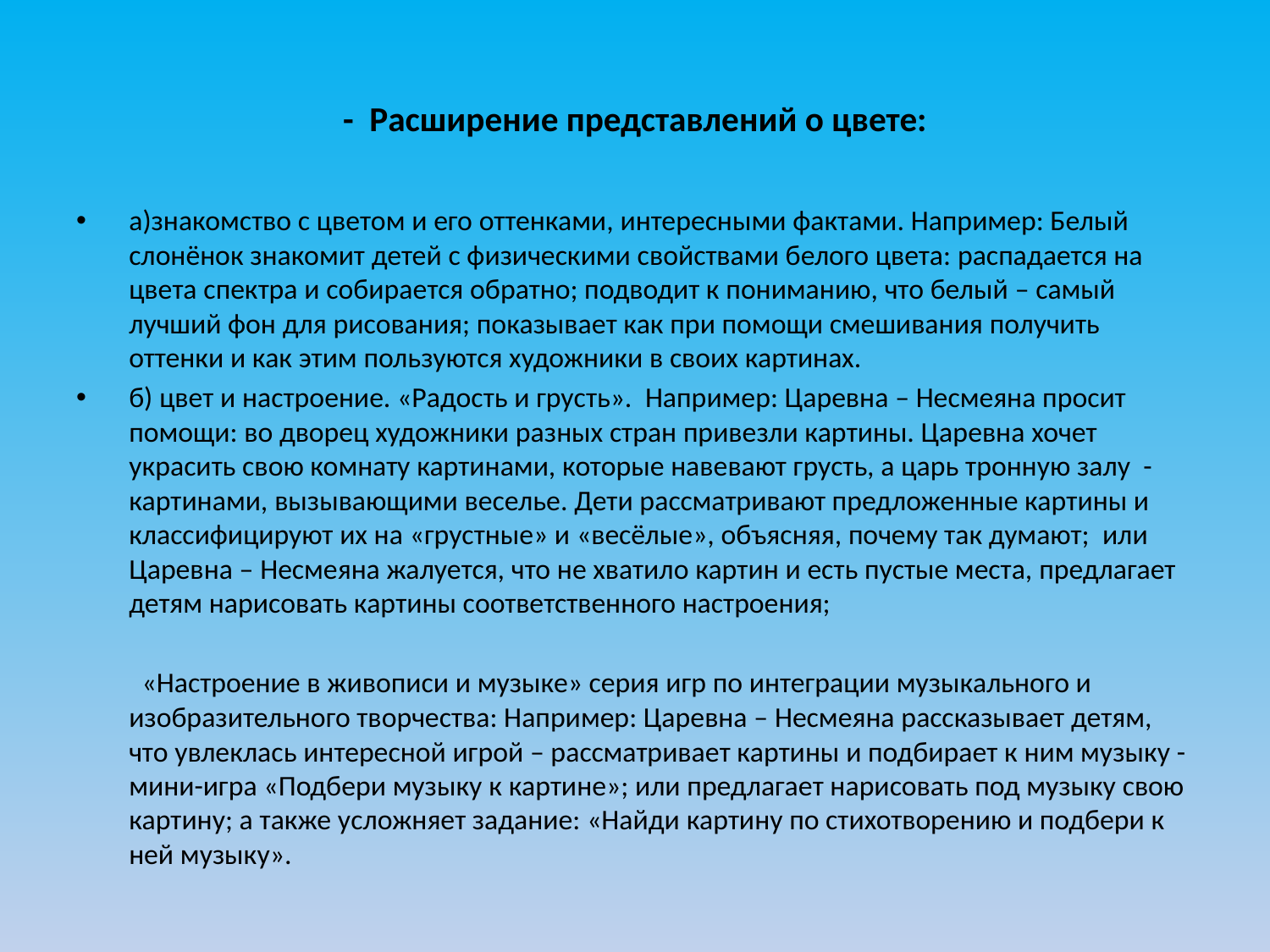

# -  Расширение представлений о цвете:
а)знакомство с цветом и его оттенками, интересными фактами. Например: Белый слонёнок знакомит детей с физическими свойствами белого цвета: распадается на цвета спектра и собирается обратно; подводит к пониманию, что белый – самый лучший фон для рисования; показывает как при помощи смешивания получить оттенки и как этим пользуются художники в своих картинах.
б) цвет и настроение. «Радость и грусть».  Например: Царевна – Несмеяна просит помощи: во дворец художники разных стран привезли картины. Царевна хочет украсить свою комнату картинами, которые навевают грусть, а царь тронную залу  - картинами, вызывающими веселье. Дети рассматривают предложенные картины и классифицируют их на «грустные» и «весёлые», объясняя, почему так думают;  или Царевна – Несмеяна жалуется, что не хватило картин и есть пустые места, предлагает детям нарисовать картины соответственного настроения;

		  «Настроение в живописи и музыке» серия игр по интеграции музыкального и изобразительного творчества: Например: Царевна – Несмеяна рассказывает детям, что увлеклась интересной игрой – рассматривает картины и подбирает к ним музыку - мини-игра «Подбери музыку к картине»; или предлагает нарисовать под музыку свою картину; а также усложняет задание: «Найди картину по стихотворению и подбери к ней музыку».